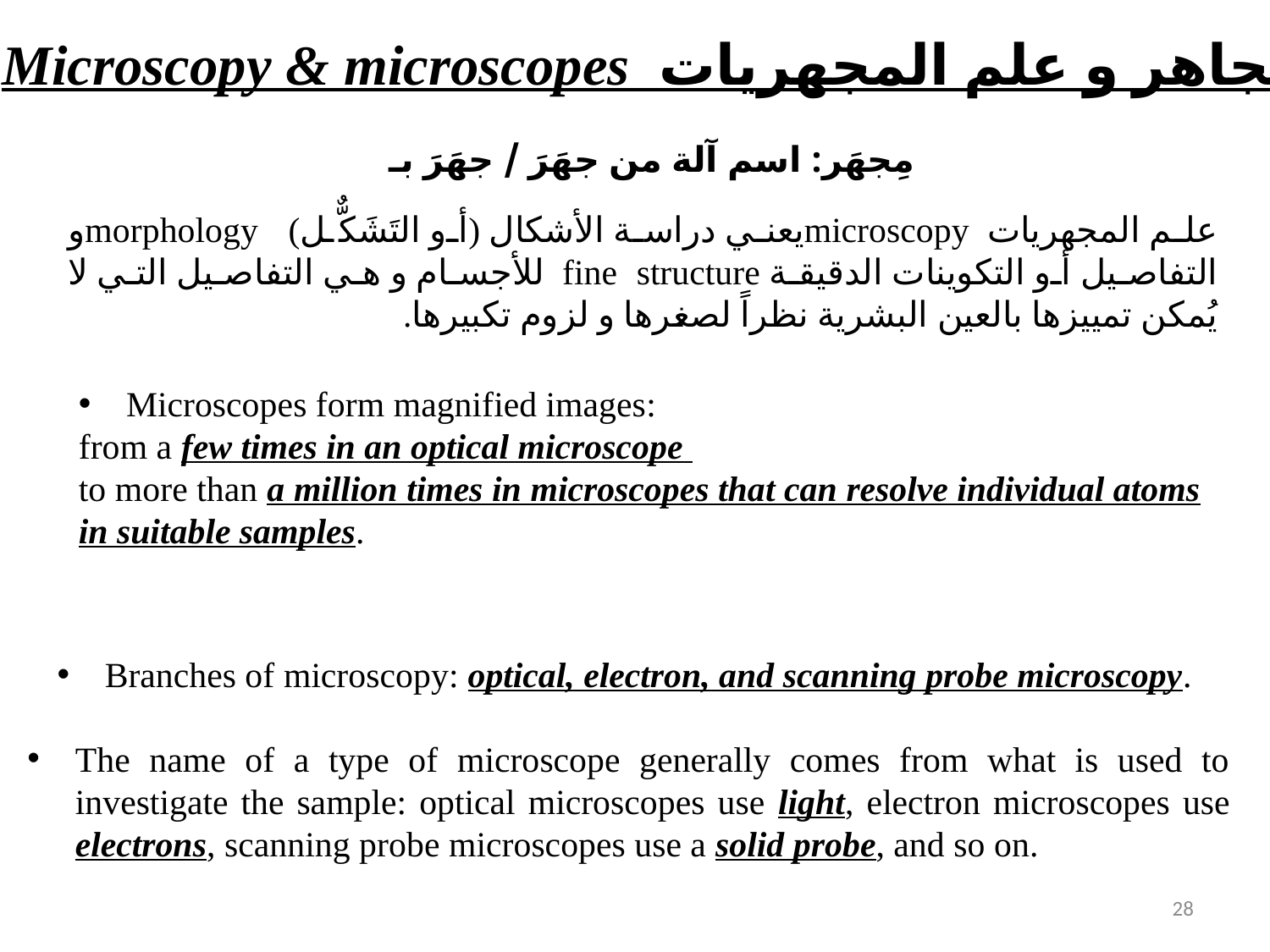

Microscopy & microscopes  المجاهر و علم المجهريات
مِجهَر: اسم آلة من جهَرَ / جهَرَ بـ
علم المجهريات  microscopyيعني دراسة الأشكال (أو التَشَكٌّل)  morphologyو التفاصيل أو التكوينات الدقيقة fine structure  للأجسام و هي التفاصيل التي لا يُمكن تمييزها بالعين البشرية نظراً لصغرها و لزوم تكبيرها.
Microscopes form magnified images:
from a few times in an optical microscope
to more than a million times in microscopes that can resolve individual atoms in suitable samples.
Branches of microscopy: optical, electron, and scanning probe microscopy.

The name of a type of microscope generally comes from what is used to investigate the sample: optical microscopes use light, electron microscopes use electrons, scanning probe microscopes use a solid probe, and so on.
28